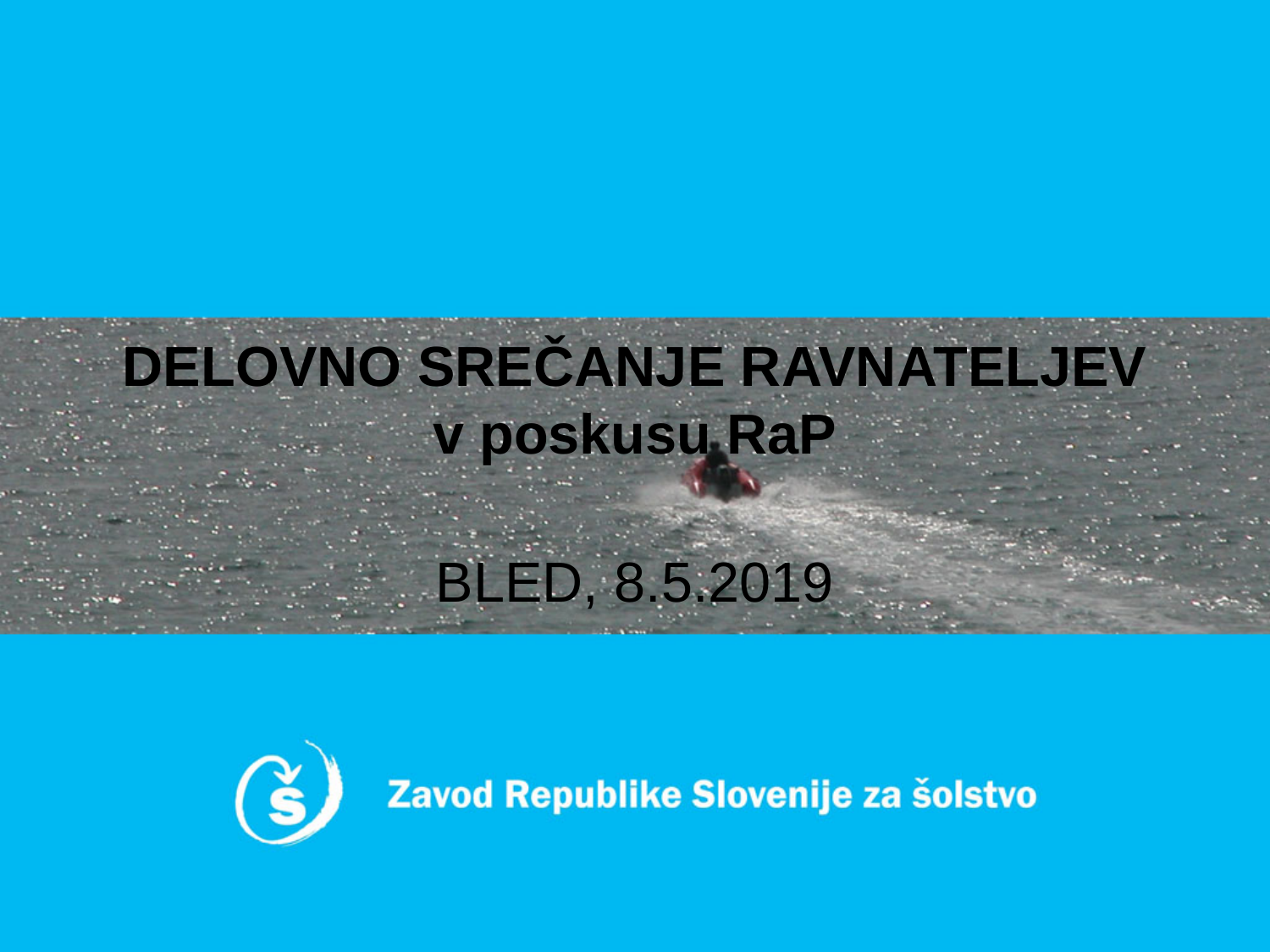

# DELOVNO SREČANJE RAVNATELJEV v poskusu RaP
BLED, 8.5.2019